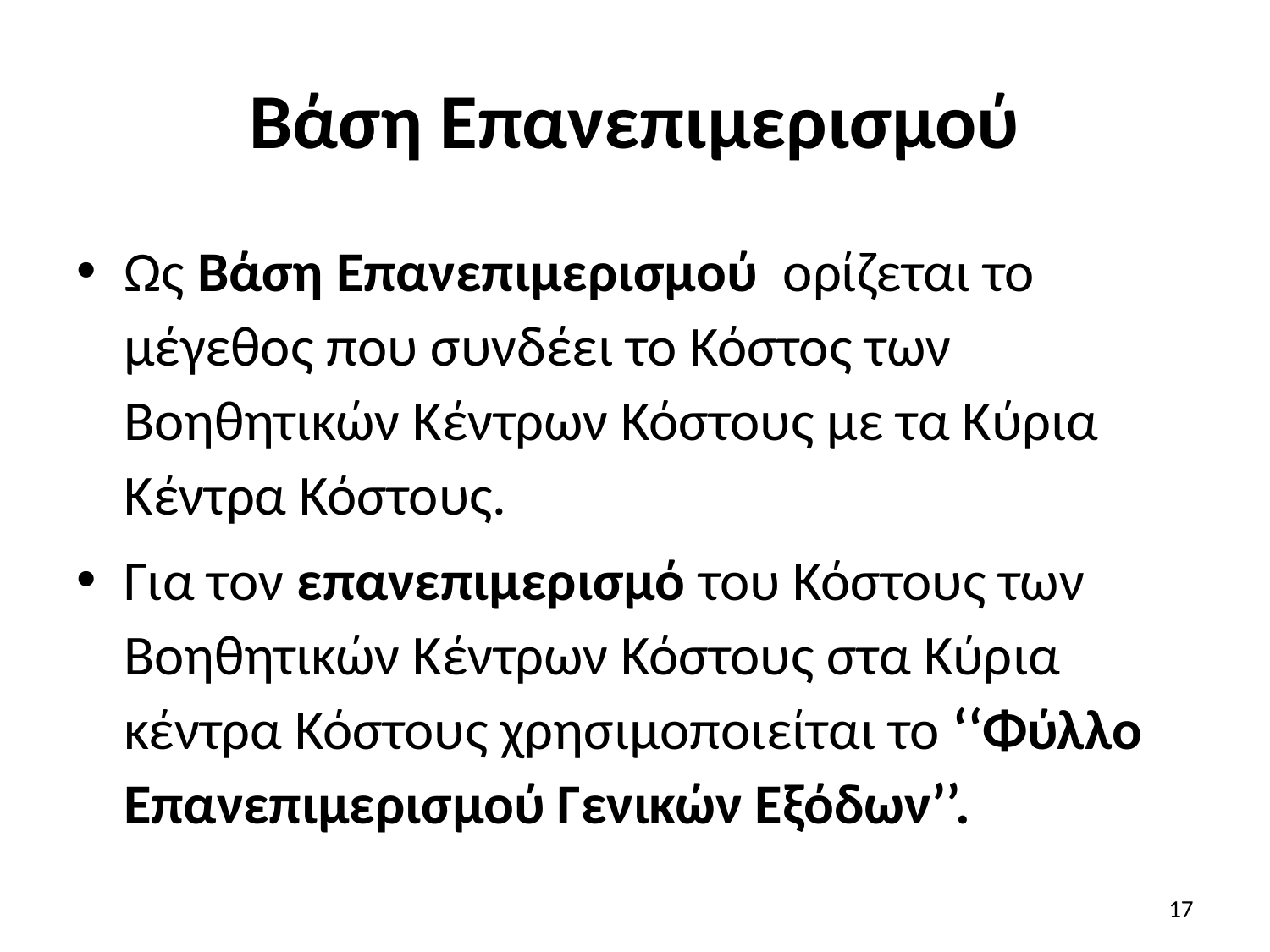

# Βάση Επανεπιμερισμού
Ως Βάση Επανεπιμερισμού  ορίζεται το μέγεθος που συνδέει το Κόστος των Βοηθητικών Κέντρων Κόστους με τα Κύρια Κέντρα Κόστους.
Για τον επανεπιμερισμό του Κόστους των Βοηθητικών Κέντρων Κόστους στα Κύρια κέντρα Κόστους χρησιμοποιείται το ‘‘Φύλλο Επανεπιμερισμού Γενικών Εξόδων’’.
17